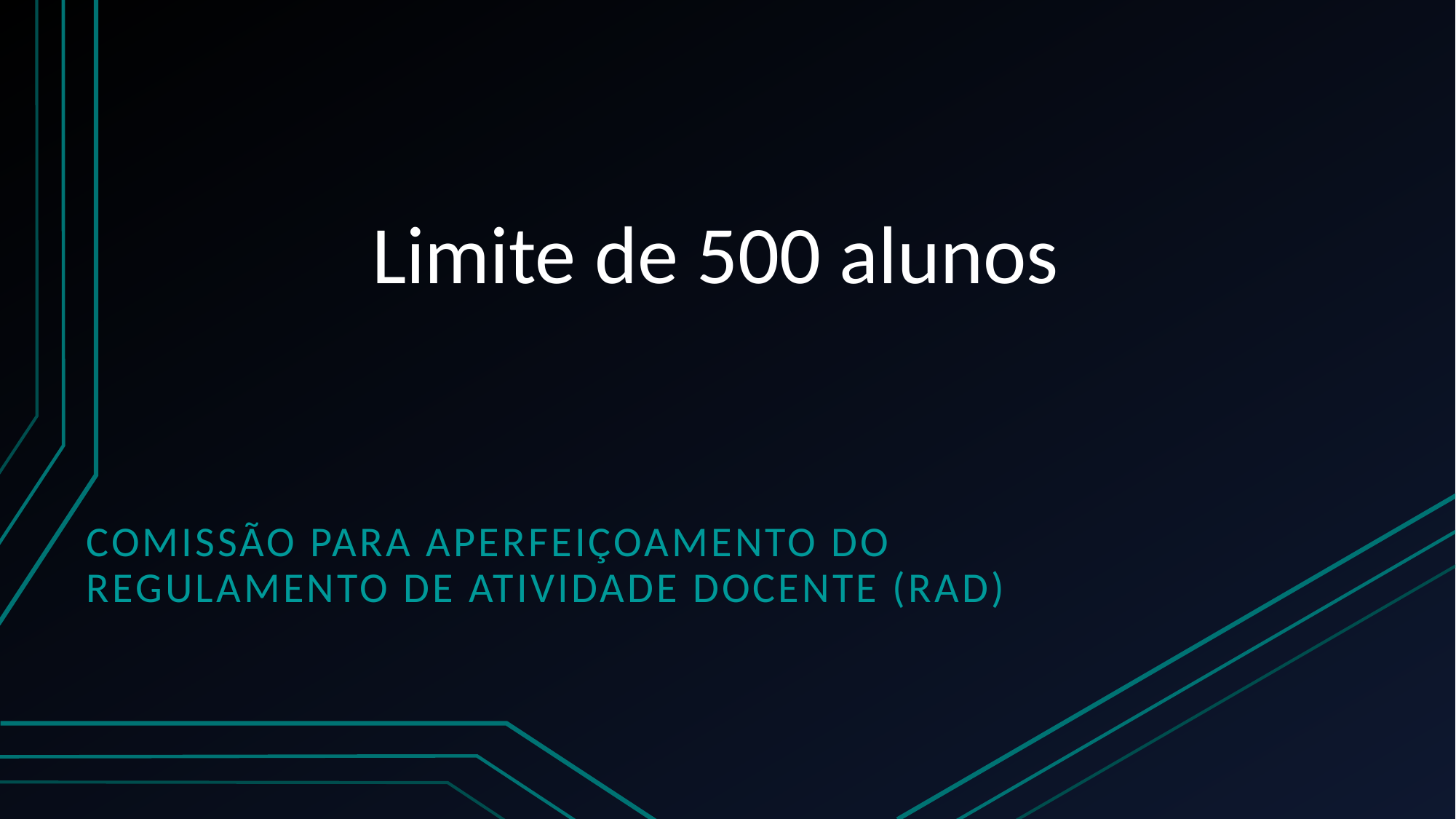

# Limite de 500 alunos
Comissão para aperfeiçoamento do Regulamento de Atividade Docente (RAD)